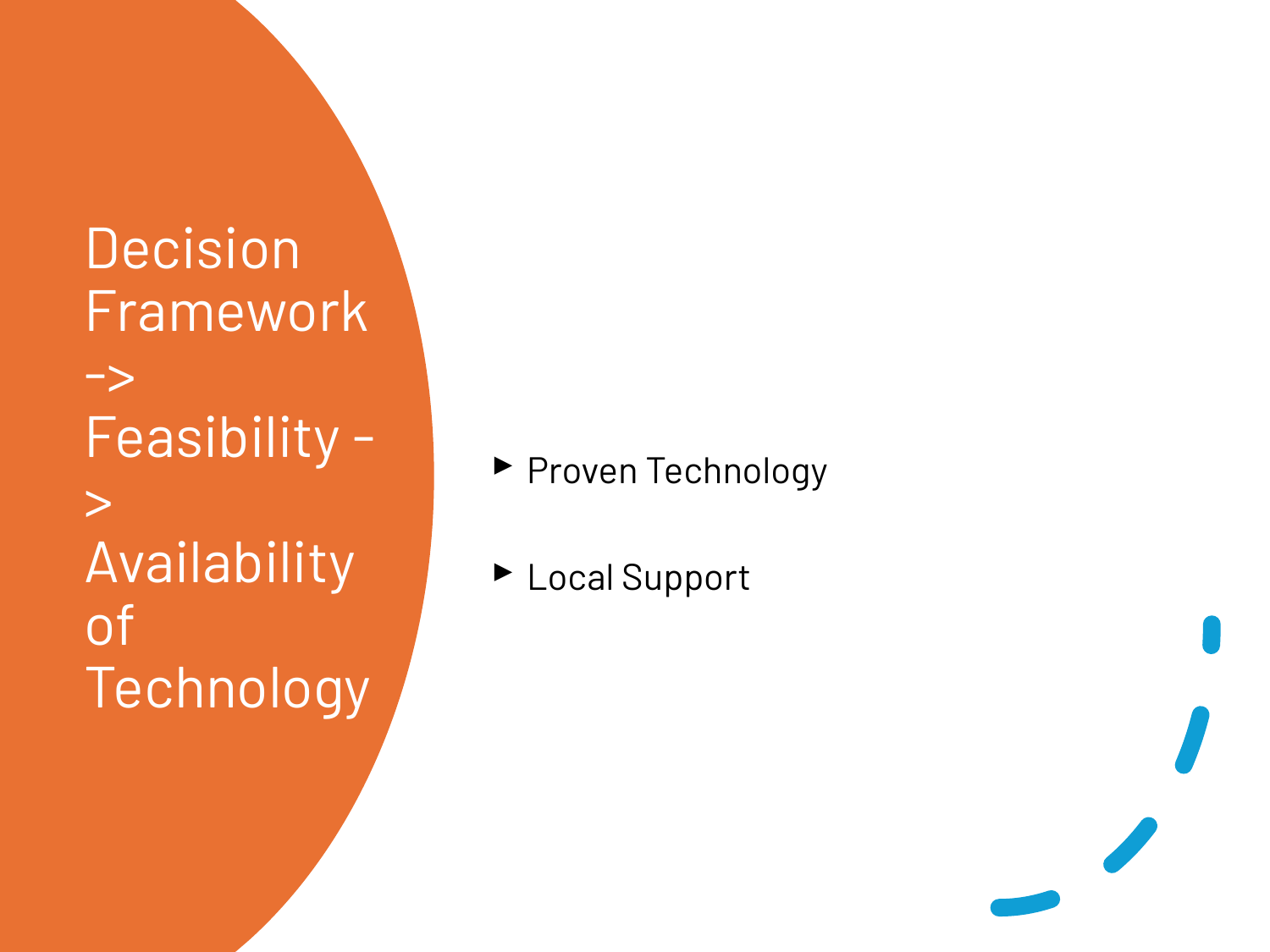

Proven Technology

Local Support
# Decision Framework -> Feasibility -> Availability of Technology